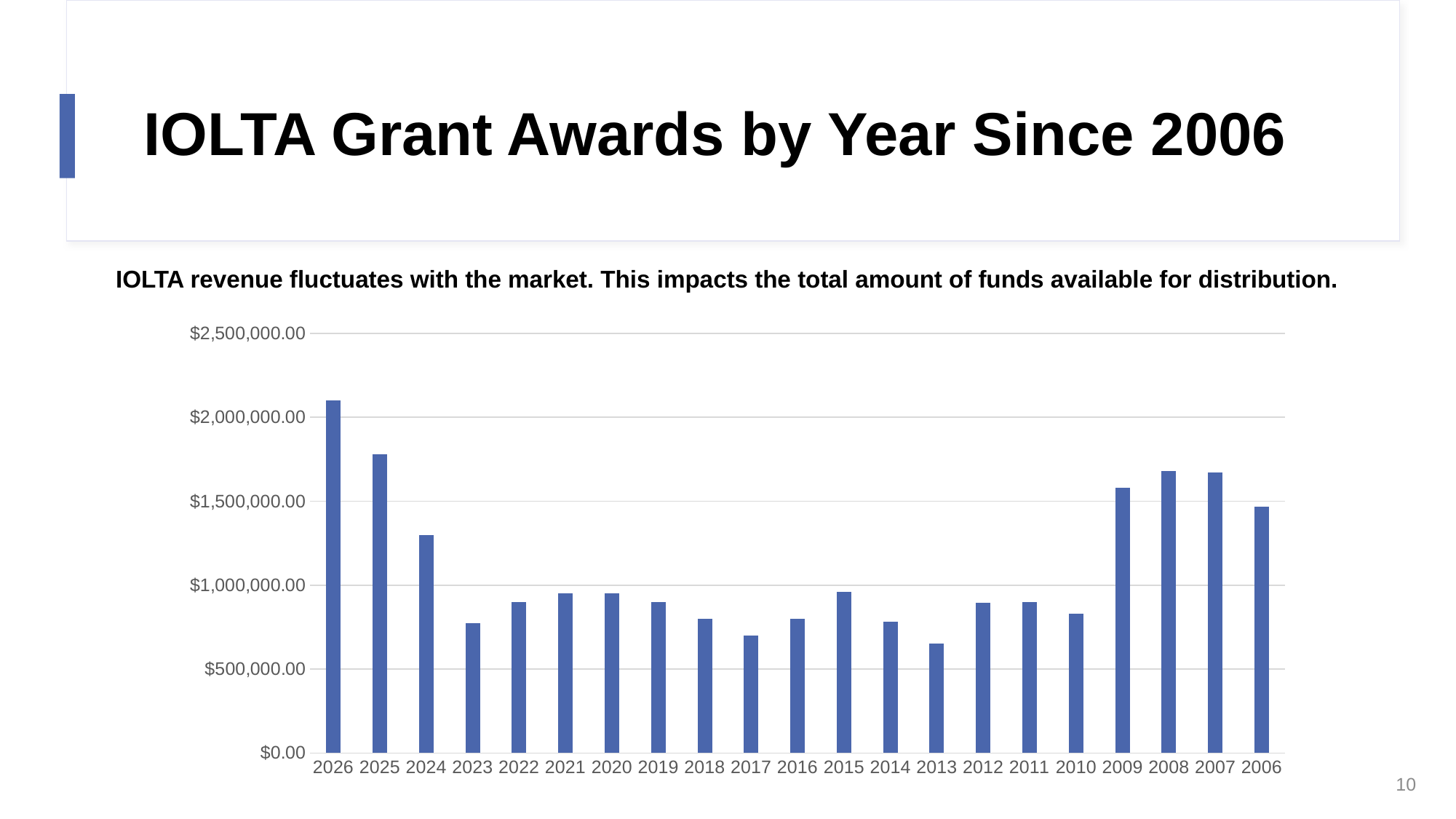

# IOLTA Grant Awards by Year Since 2006
IOLTA revenue fluctuates with the market. This impacts the total amount of funds available for distribution.

### Chart

| Category | Series 1 |
|---|---|
| 2026 | 2100000.0 |
| 2025 | 1780000.0 |
| 2024 | 1300000.0 |
| 2023 | 775000.0 |
| 2022 | 900000.0 |
| 2021 | 950000.0 |
| 2020 | 950000.0 |
| 2019 | 900000.0 |
| 2018 | 800000.0 |
| 2017 | 700000.0 |
| 2016 | 800000.0 |
| 2015 | 960000.0 |
| 2014 | 780000.0 |
| 2013 | 650000.0 |
| 2012 | 895000.0 |
| 2011 | 900000.0 |
| 2010 | 830000.0 |
| 2009 | 1578974.0 |
| 2008 | 1680000.0 |
| 2007 | 1672830.0 |
| 2006 | 1465977.0 |
10